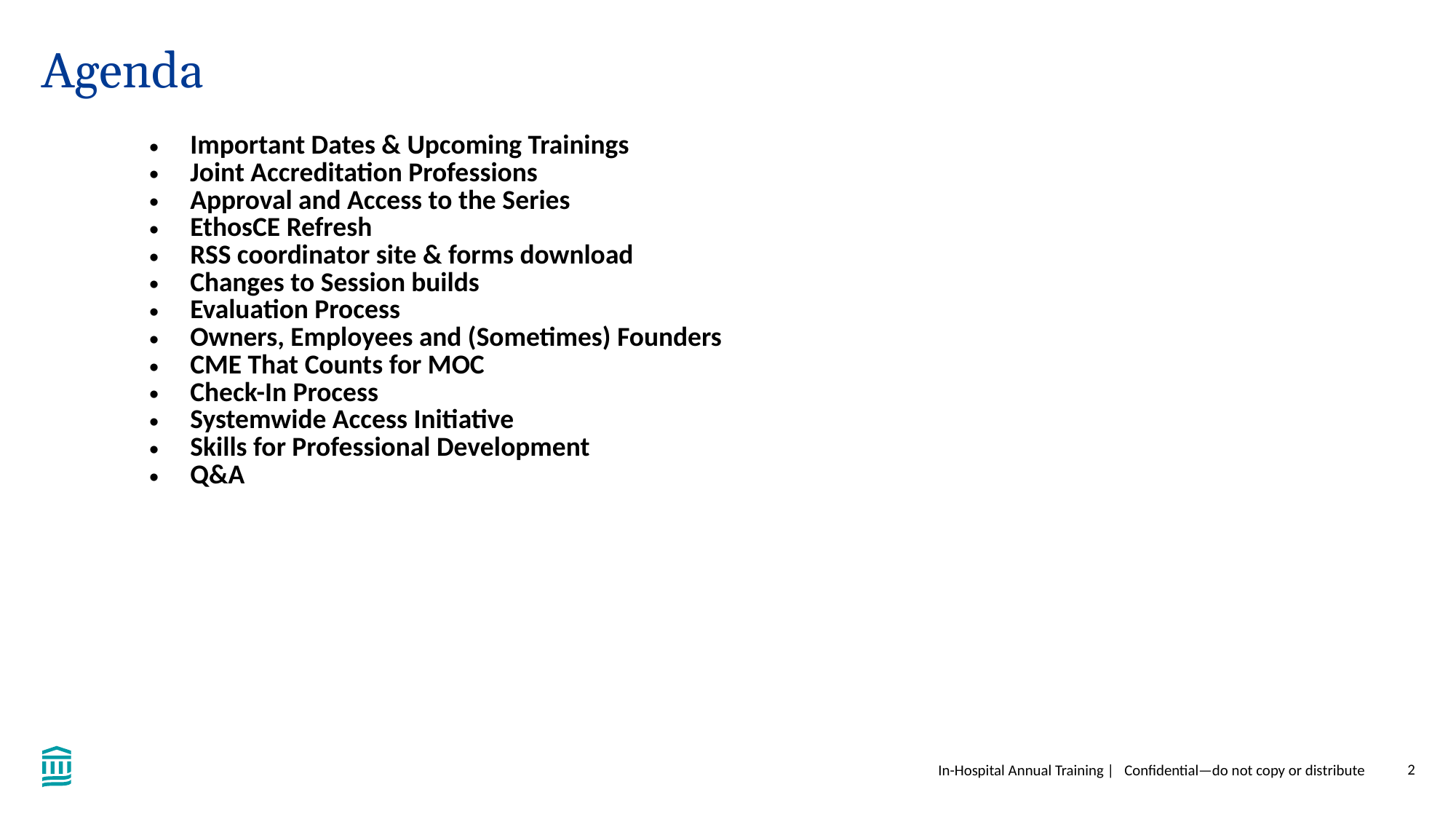

# Agenda
| Important Dates & Upcoming Trainings Joint Accreditation Professions Approval and Access to the Series EthosCE Refresh RSS coordinator site & forms download Changes to Session builds Evaluation Process Owners, Employees and (Sometimes) Founders CME That Counts for MOC Check-In Process Systemwide Access Initiative Skills for Professional Development Q&A |
| --- |
In-Hospital Annual Training |   Confidential—do not copy or distribute